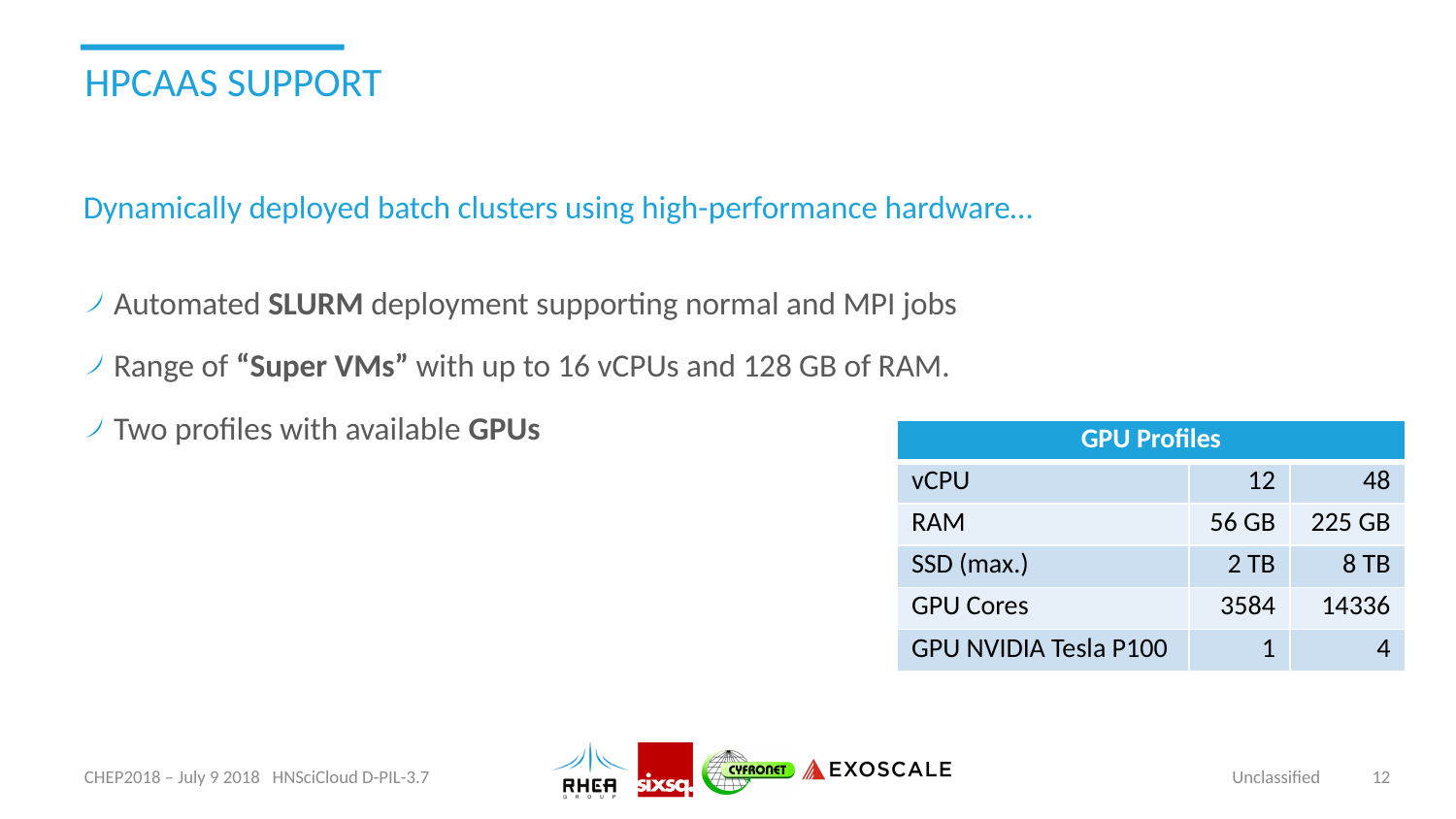

# HPCAAS Support
Dynamically deployed batch clusters using high-performance hardware…
Automated SLURM deployment supporting normal and MPI jobs
Range of “Super VMs” with up to 16 vCPUs and 128 GB of RAM.
Two profiles with available GPUs
| GPU Profiles |  |  |
| --- | --- | --- |
| vCPU | 12 | 48 |
| RAM | 56 GB | 225 GB |
| SSD (max.) | 2 TB | 8 TB |
| GPU Cores | 3584 | 14336 |
| GPU NVIDIA Tesla P100 | 1 | 4 |
CHEP2018 – July 9 2018   HNSciCloud D-PIL-3.7
Unclassified
12